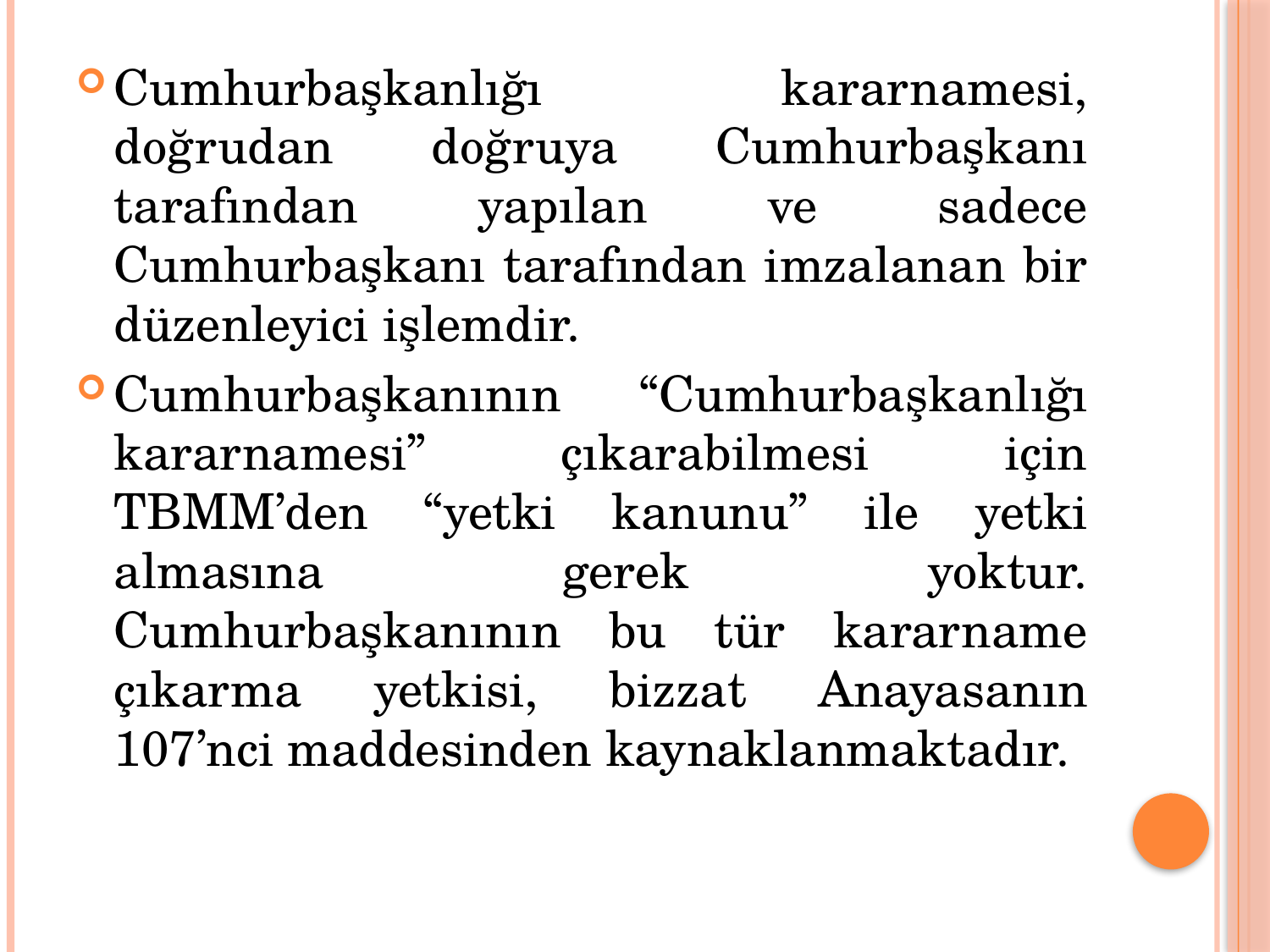

Cumhurbaşkanlığı kararnamesi, doğrudan doğruya Cumhurbaşkanı tarafından yapılan ve sadece Cumhurbaşkanı tarafından imzalanan bir düzenleyici işlemdir.
Cumhurbaşkanının “Cumhurbaşkanlığı kararnamesi” çıkarabilmesi için TBMM’den “yetki kanunu” ile yetki almasına gerek yoktur. Cumhurbaşkanının bu tür kararname çıkarma yetkisi, bizzat Anayasanın 107’nci maddesinden kaynaklanmaktadır.